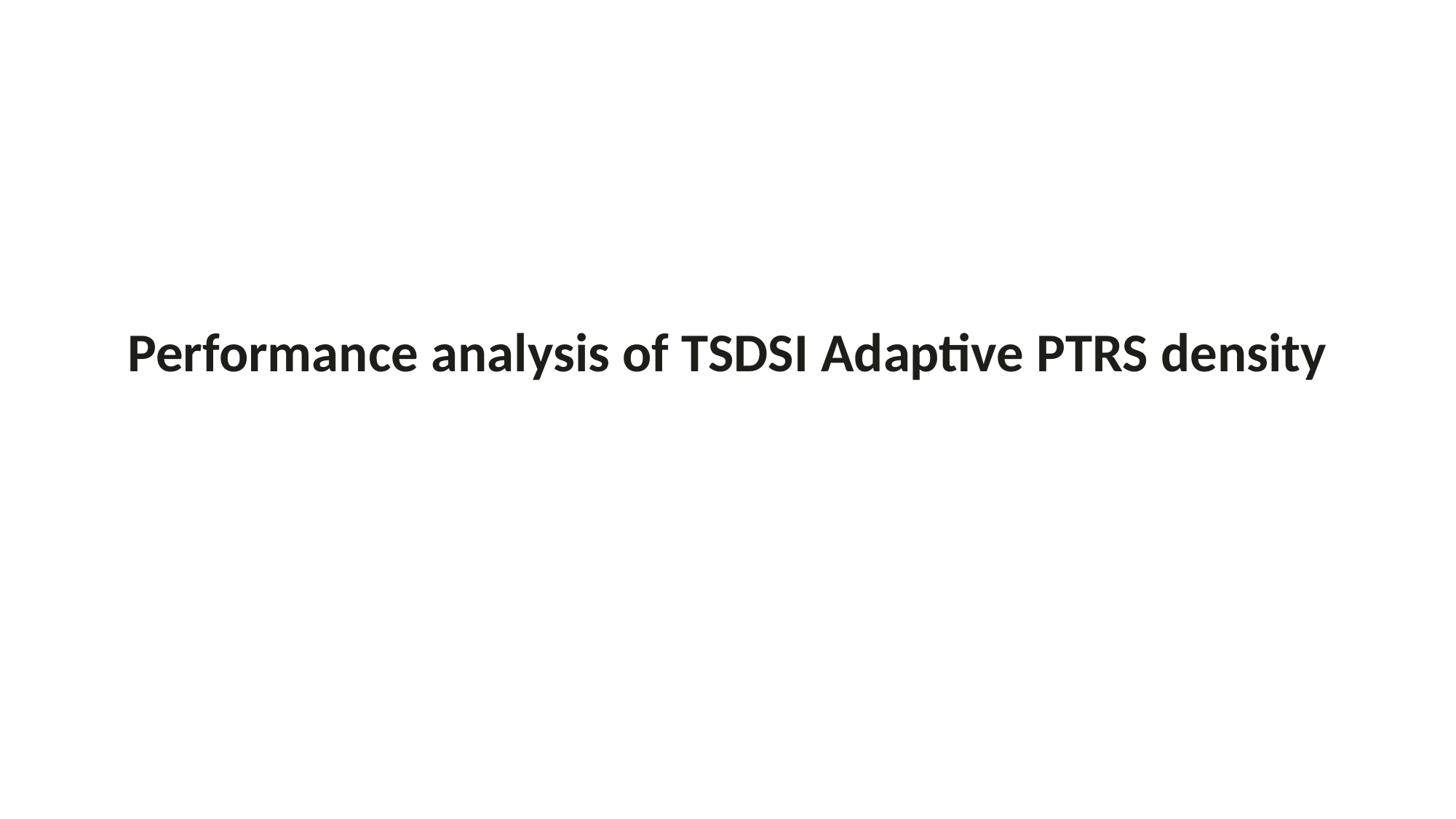

Performance analysis of TSDSI Adaptive PTRS density